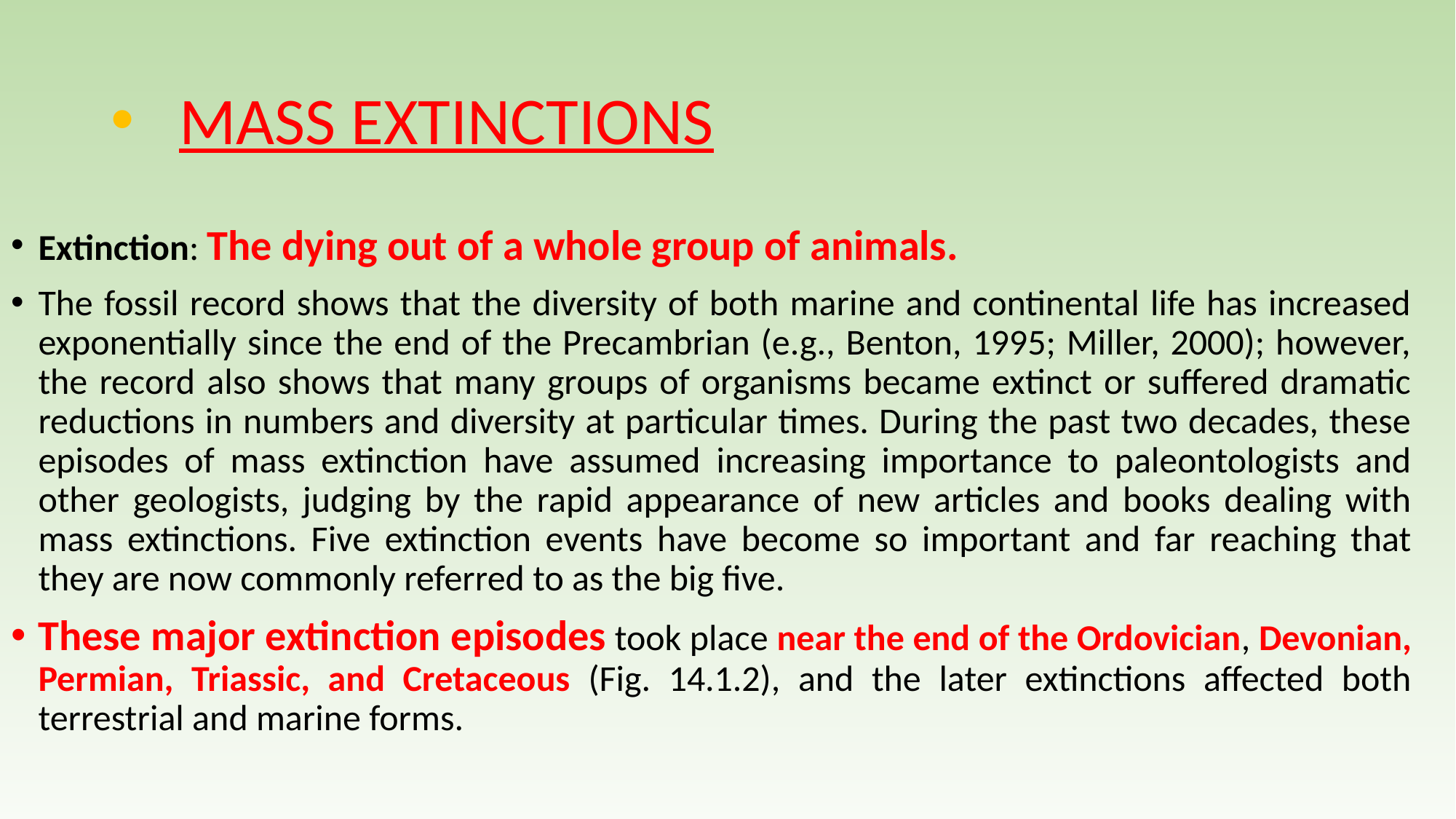

# MASS EXTINCTIONS
Extinction: The dying out of a whole group of animals.
The fossil record shows that the diversity of both marine and continental life has increased exponentially since the end of the Precambrian (e.g., Benton, 1995; Miller, 2000); however, the record also shows that many groups of organisms became extinct or suffered dramatic reductions in numbers and diversity at particular times. During the past two decades, these episodes of mass extinction have assumed increasing importance to paleontologists and other geologists, judging by the rapid appearance of new articles and books dealing with mass extinctions. Five extinction events have become so important and far reaching that they are now commonly referred to as the big five.
These major extinction episodes took place near the end of the Ordovician, Devonian, Permian, Triassic, and Cretaceous (Fig. 14.1.2), and the later extinctions affected both terrestrial and marine forms.